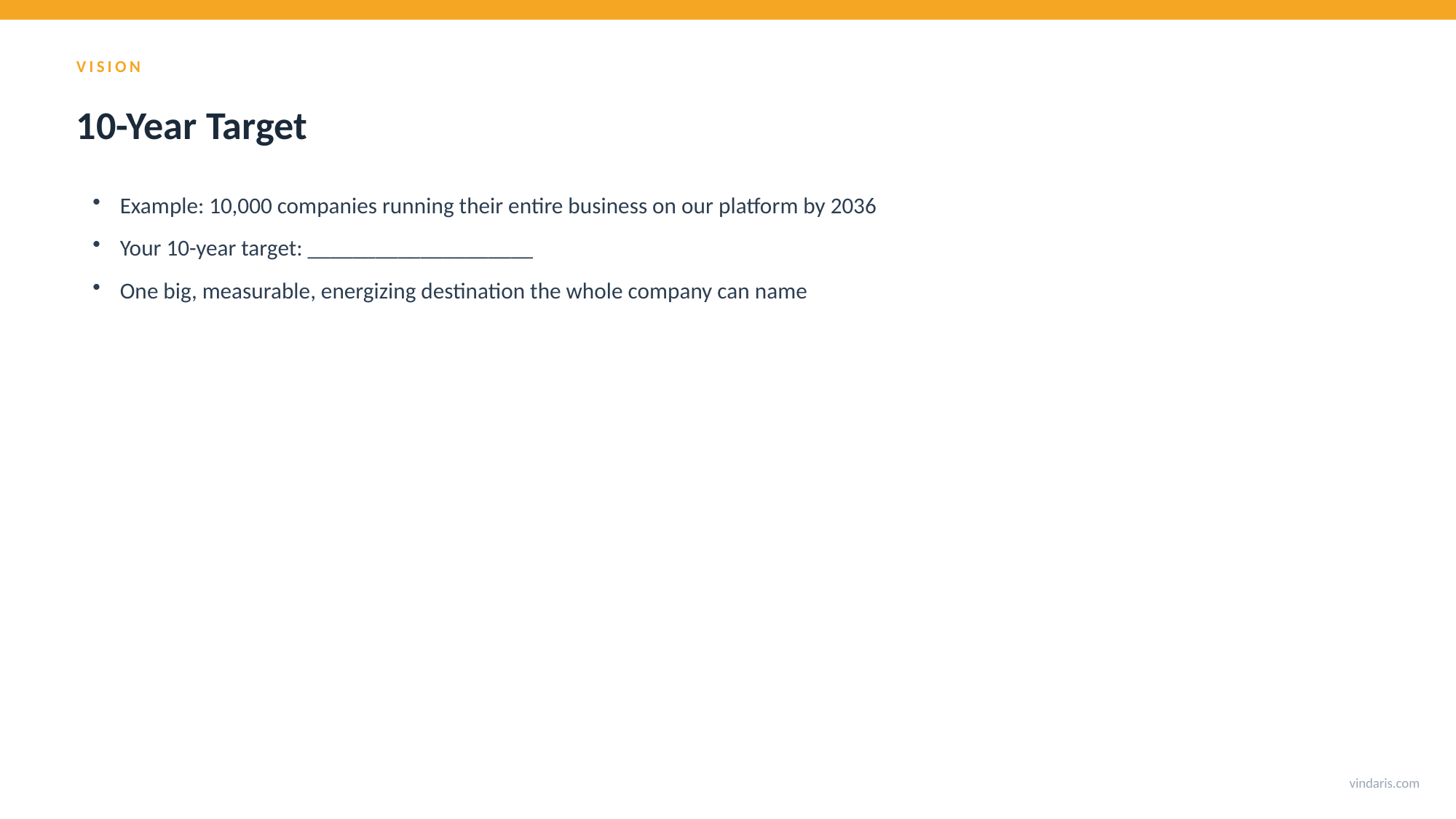

VISION
10-Year Target
Example: 10,000 companies running their entire business on our platform by 2036
Your 10-year target: ____________________
One big, measurable, energizing destination the whole company can name